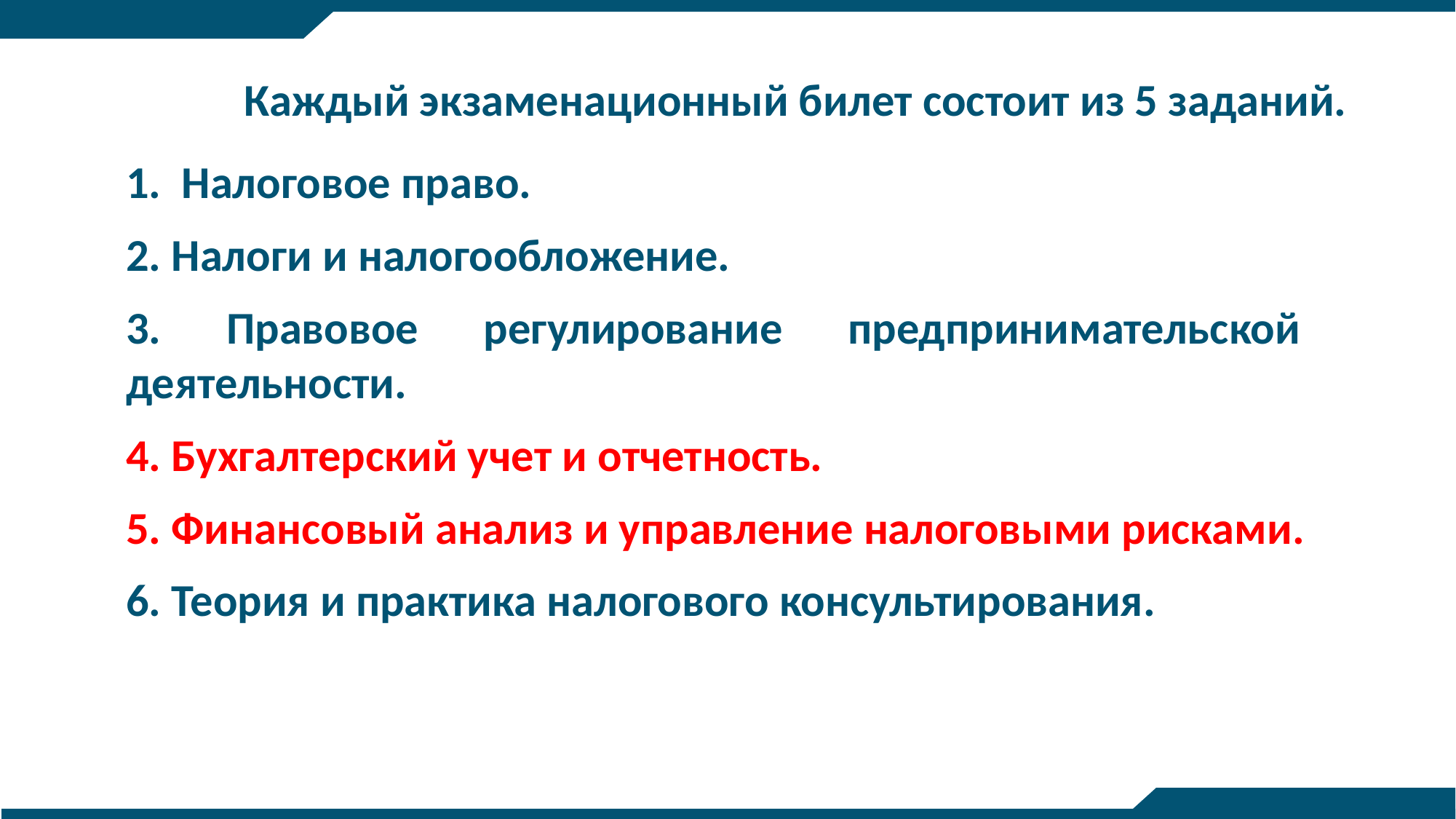

Каждый экзаменационный билет состоит из 5 заданий.
1.  Налоговое право.
2. Налоги и налогообложение.
3. Правовое регулирование предпринимательской  деятельности.
4. Бухгалтерский учет и отчетность.
5. Финансовый анализ и управление налоговыми рисками.
6. Теория и практика налогового консультирования.